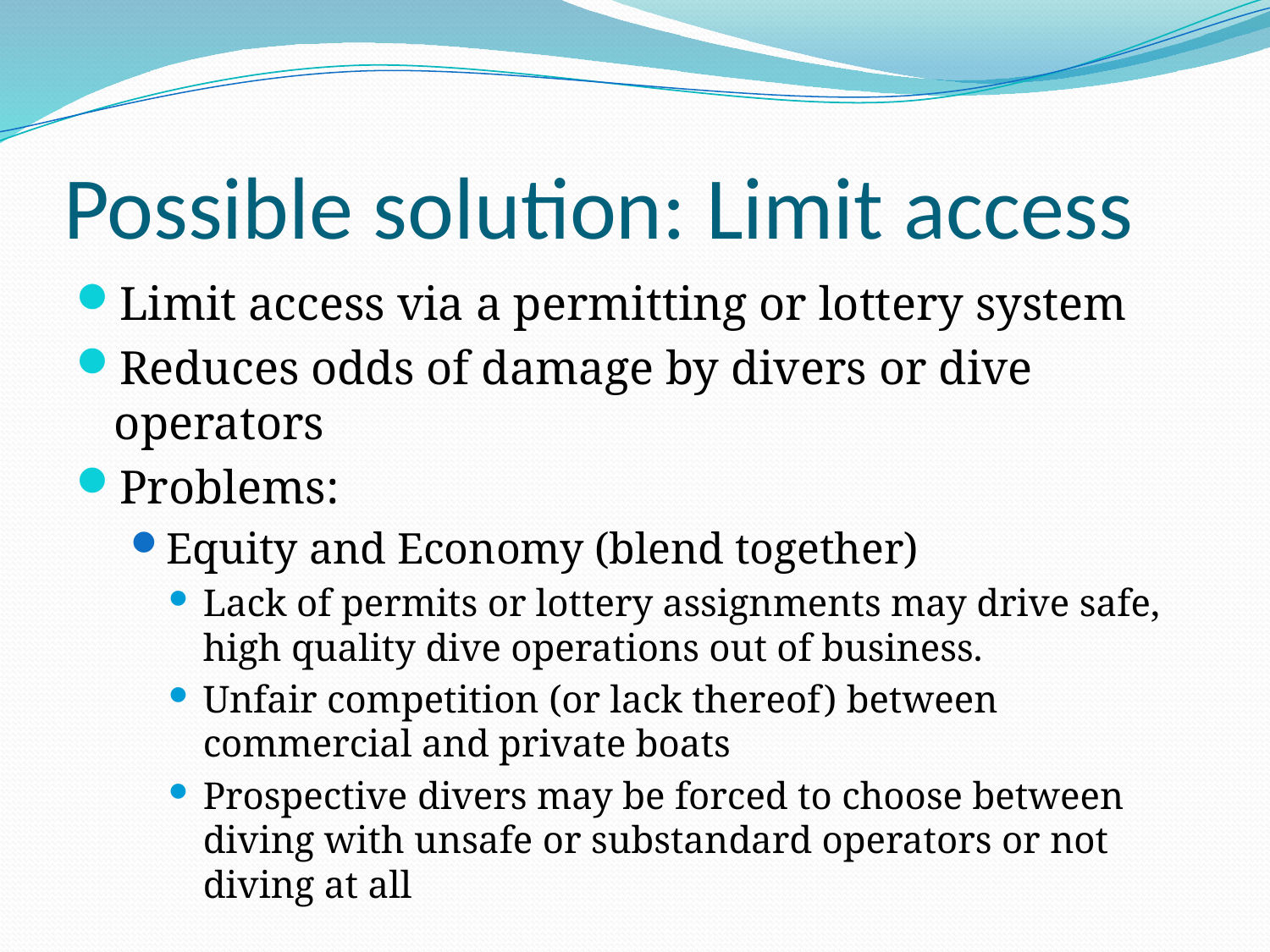

# Possible solution: Limit access
Limit access via a permitting or lottery system
Reduces odds of damage by divers or dive operators
Problems:
Equity and Economy (blend together)
Lack of permits or lottery assignments may drive safe, high quality dive operations out of business.
Unfair competition (or lack thereof) between commercial and private boats
Prospective divers may be forced to choose between diving with unsafe or substandard operators or not diving at all